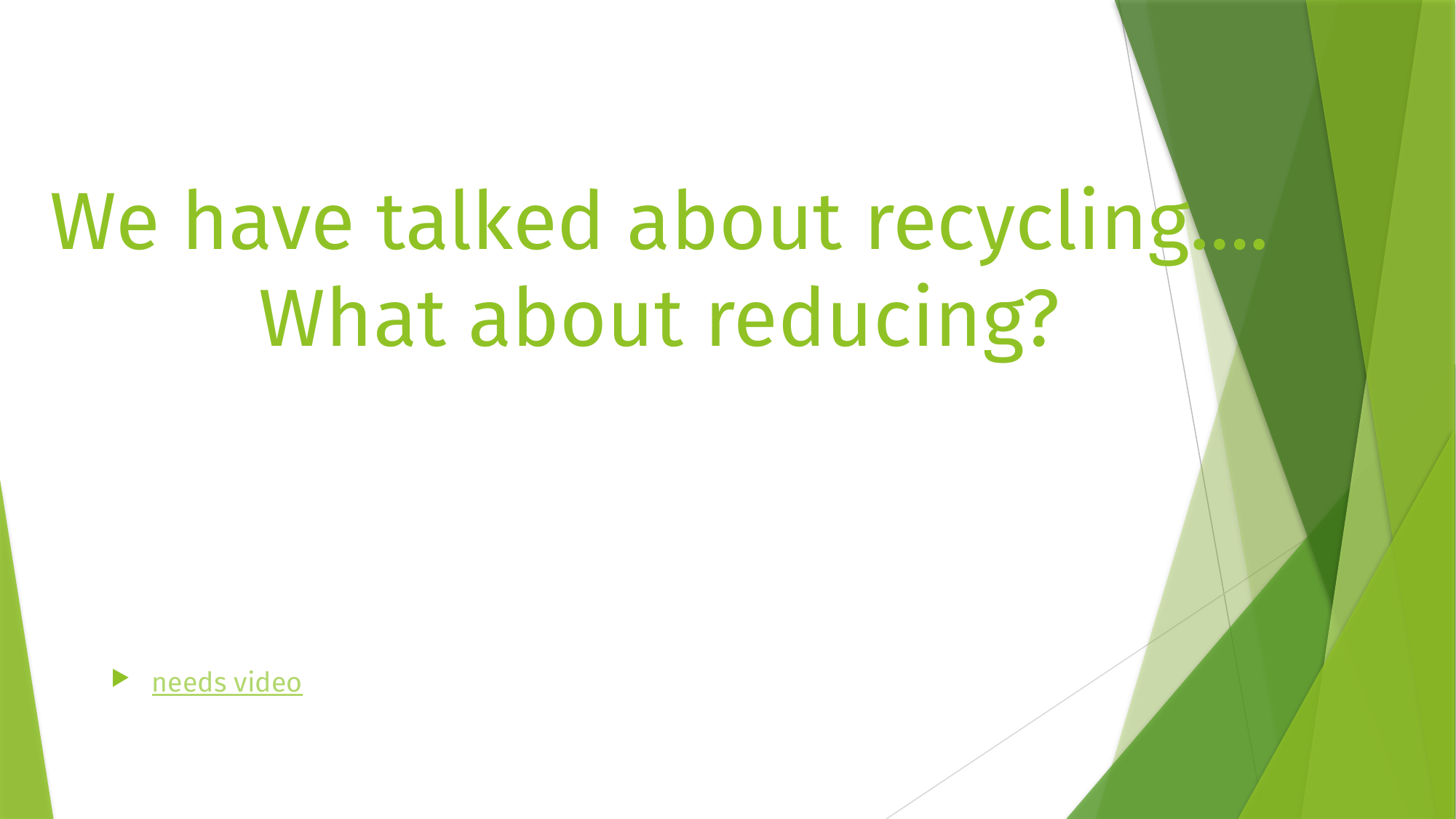

# We have talked about recycling…. What about reducing?

needs video